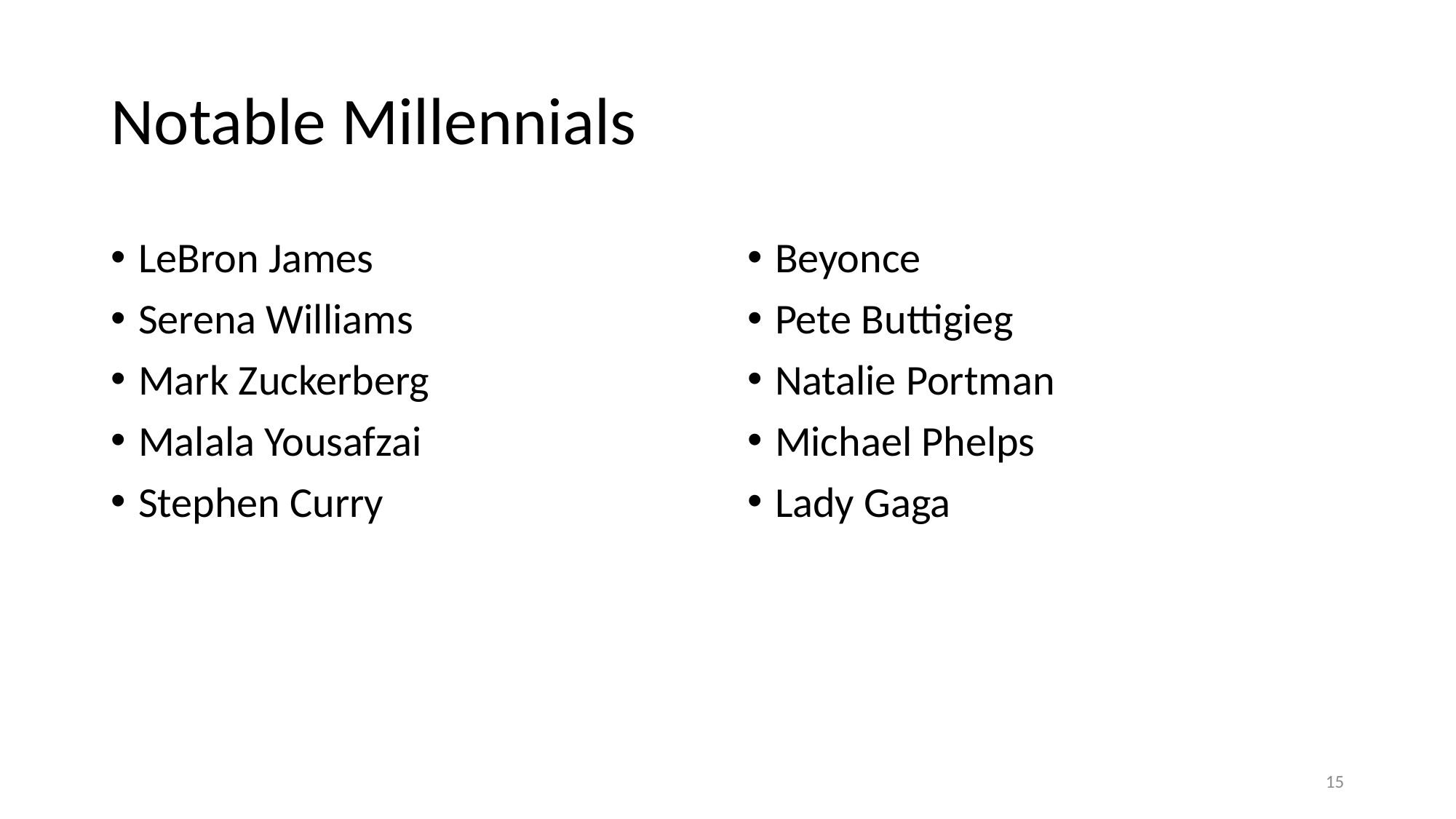

# Notable Millennials
LeBron James
Serena Williams
Mark Zuckerberg
Malala Yousafzai
Stephen Curry

Beyonce
Pete Buttigieg
Natalie Portman
Michael Phelps
Lady Gaga

15